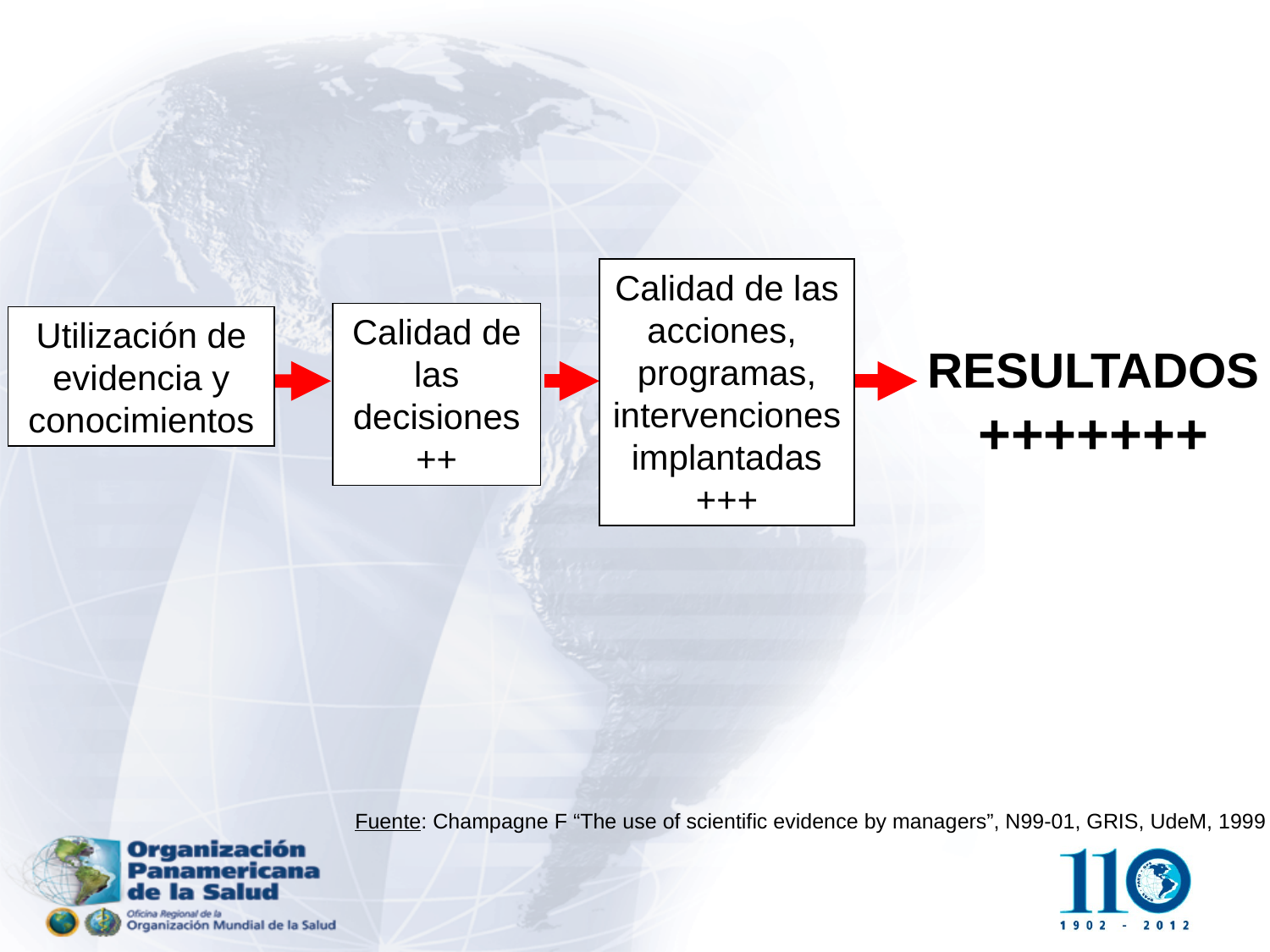

Calidad de las acciones,  programas, intervenciones implantadas
+++
Calidad de las decisiones++
Utilización de evidencia y conocimientos
RESULTADOS
+++++++

Fuente: Champagne F “The use of scientific evidence by managers”, N99-01, GRIS, UdeM, 1999